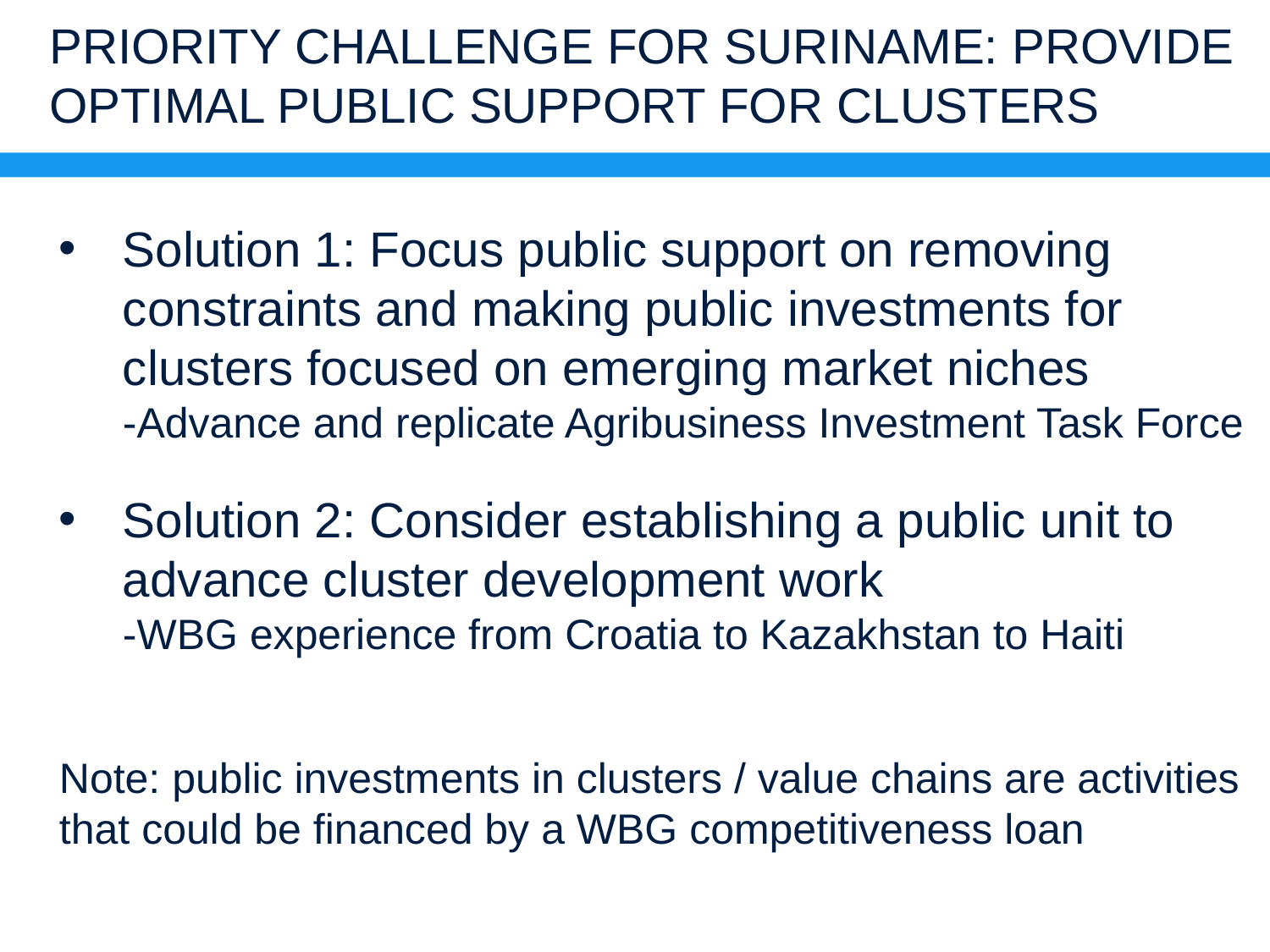

# Priority challenge for suriname: provide optimal public support for clusters
Solution 1: Focus public support on removing constraints and making public investments for clusters focused on emerging market niches
-Advance and replicate Agribusiness Investment Task Force
Solution 2: Consider establishing a public unit to advance cluster development work
-WBG experience from Croatia to Kazakhstan to Haiti
Note: public investments in clusters / value chains are activities that could be financed by a WBG competitiveness loan